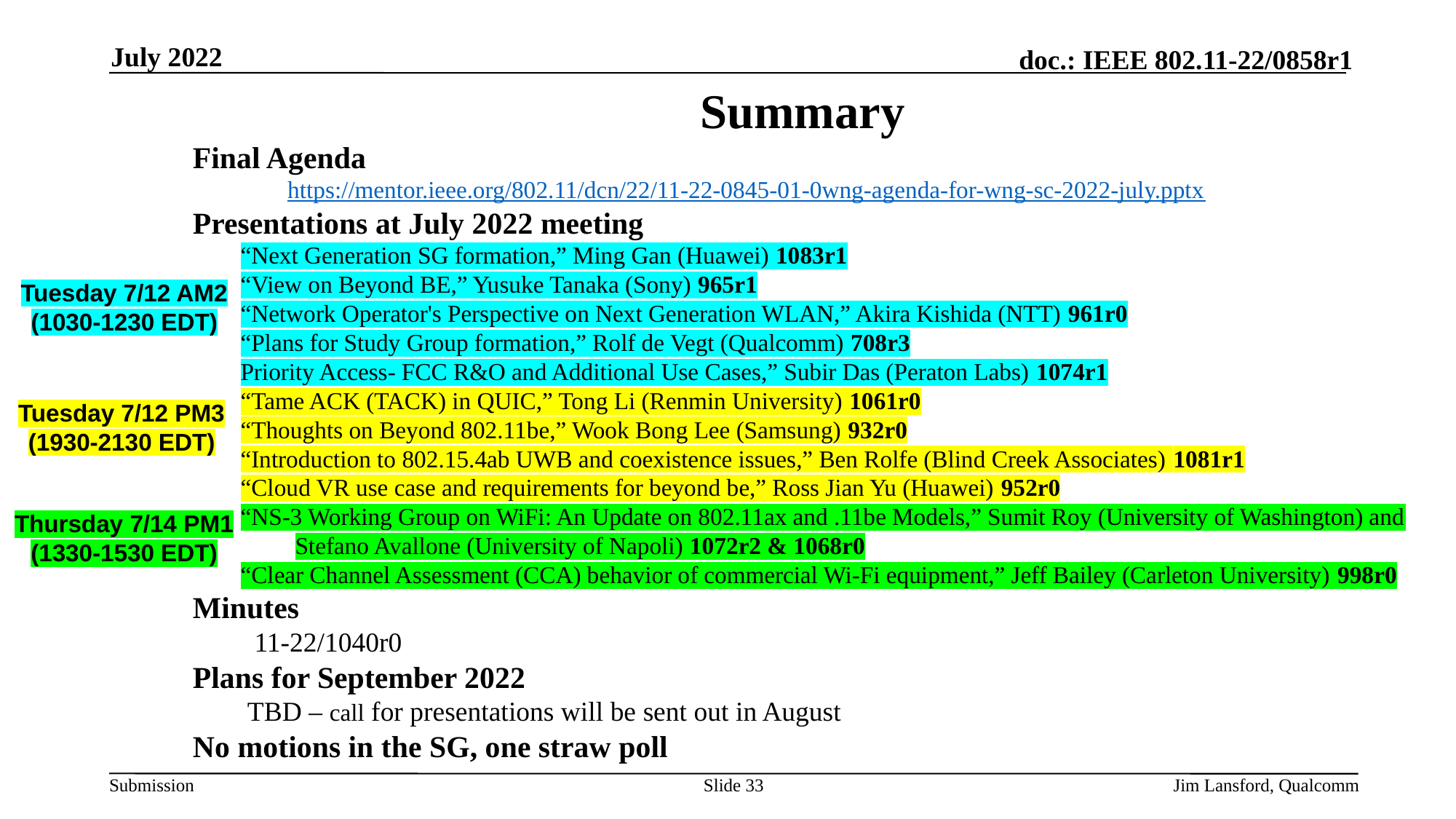

July 2022
Summary
Final Agenda
 https://mentor.ieee.org/802.11/dcn/22/11-22-0845-01-0wng-agenda-for-wng-sc-2022-july.pptx
Presentations at July 2022 meeting
“Next Generation SG formation,” Ming Gan (Huawei) 1083r1
“View on Beyond BE,” Yusuke Tanaka (Sony) 965r1
“Network Operator's Perspective on Next Generation WLAN,” Akira Kishida (NTT) 961r0
“Plans for Study Group formation,” Rolf de Vegt (Qualcomm) 708r3
Priority Access- FCC R&O and Additional Use Cases,” Subir Das (Peraton Labs) 1074r1
“Tame ACK (TACK) in QUIC,” Tong Li (Renmin University) 1061r0
“Thoughts on Beyond 802.11be,” Wook Bong Lee (Samsung) 932r0
“Introduction to 802.15.4ab UWB and coexistence issues,” Ben Rolfe (Blind Creek Associates) 1081r1
“Cloud VR use case and requirements for beyond be,” Ross Jian Yu (Huawei) 952r0
“NS-3 Working Group on WiFi: An Update on 802.11ax and .11be Models,” Sumit Roy (University of Washington) and Stefano Avallone (University of Napoli) 1072r2 & 1068r0
“Clear Channel Assessment (CCA) behavior of commercial Wi-Fi equipment,” Jeff Bailey (Carleton University) 998r0
Minutes
 11-22/1040r0
Plans for September 2022
TBD – call for presentations will be sent out in August
No motions in the SG, one straw poll

Tuesday 7/12 AM2
(1030-1230 EDT)
Tuesday 7/12 PM3
(1930-2130 EDT)
Thursday 7/14 PM1
(1330-1530 EDT)
Slide 33
Jim Lansford, Qualcomm